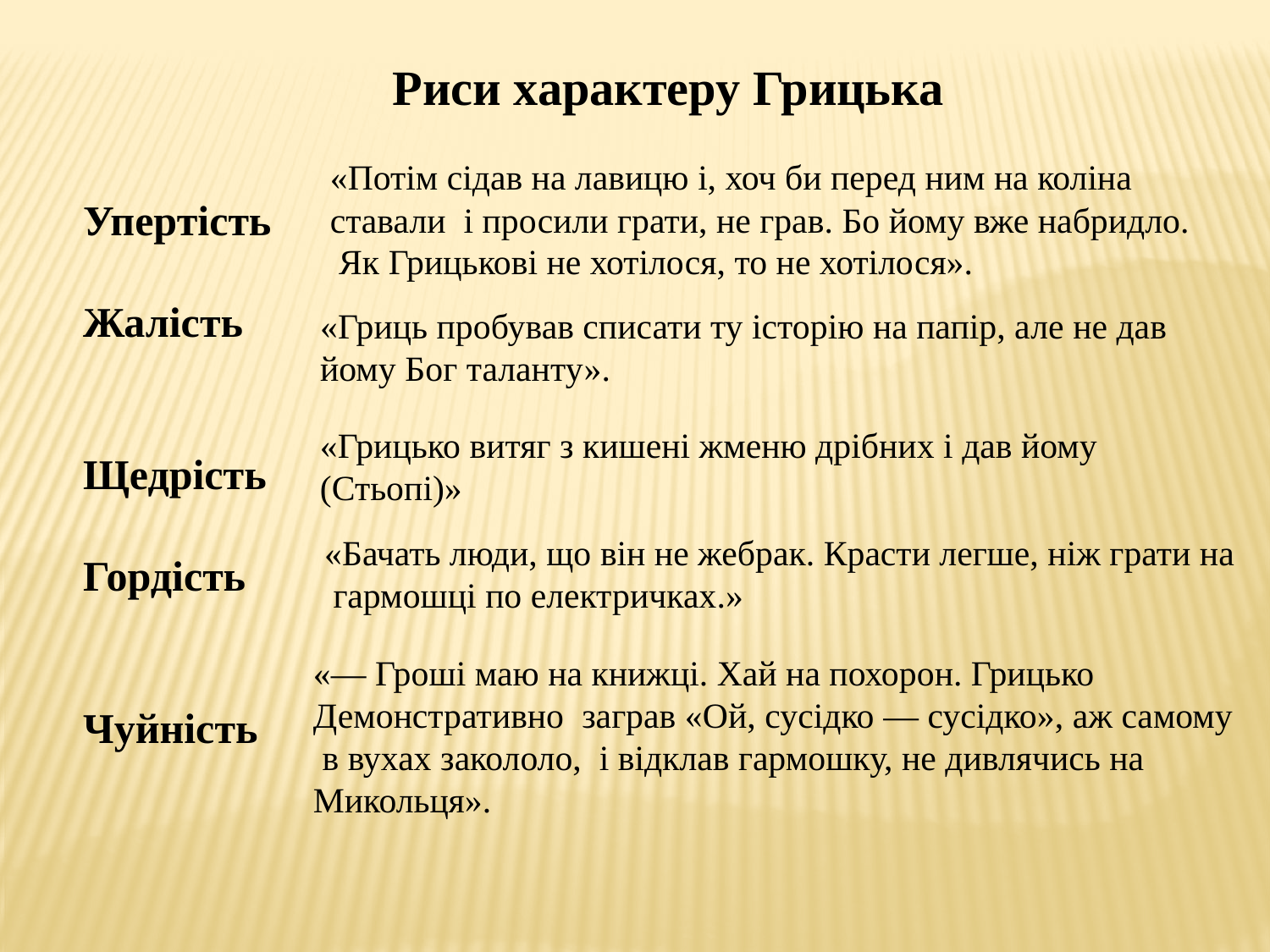

Риси характеру Грицька

Упертість

Жалість

Щедрість

Гордість

Чуйність
«Потім сідав на лавицю і, хоч би перед ним на коліна ставали  і просили грати, не грав. Бо йому вже набридло.
 Як Грицькові не хотілося, то не хотілося».
«Гриць пробував списати ту історію на папір, але не дав йому Бог таланту».
«Грицько витяг з кишені жменю дрібних і дав йому (Стьопі)»

«Бачать люди, що він не жебрак. Красти легше, ніж грати на
 гармошці по електричках.»
«— Гроші маю на книжці. Хай на похорон. Грицько
Демонстративно  заграв «Ой, сусідко — сусідко», аж самому
 в вухах закололо,  і відклав гармошку, не дивлячись на
Микольця».